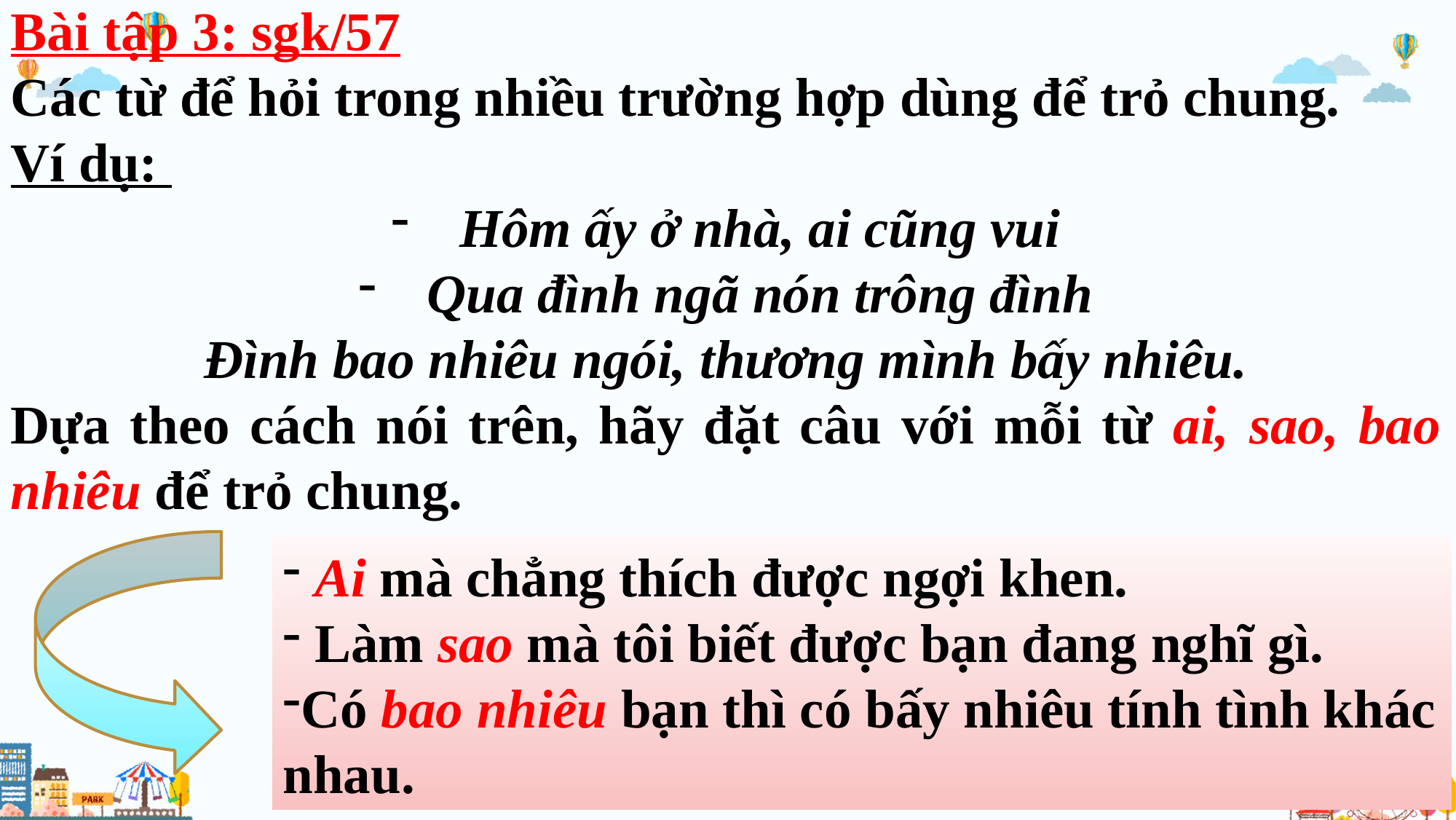

Bài tập 3: sgk/57
Các từ để hỏi trong nhiều trường hợp dùng để trỏ chung.
Ví dụ:
Hôm ấy ở nhà, ai cũng vui
Qua đình ngã nón trông đình
Đình bao nhiêu ngói, thương mình bấy nhiêu.
Dựa theo cách nói trên, hãy đặt câu với mỗi từ ai, sao, bao nhiêu để trỏ chung.

 Ai mà chẳng thích được ngợi khen.
 Làm sao mà tôi biết được bạn đang nghĩ gì.
Có bao nhiêu bạn thì có bấy nhiêu tính tình khác nhau.